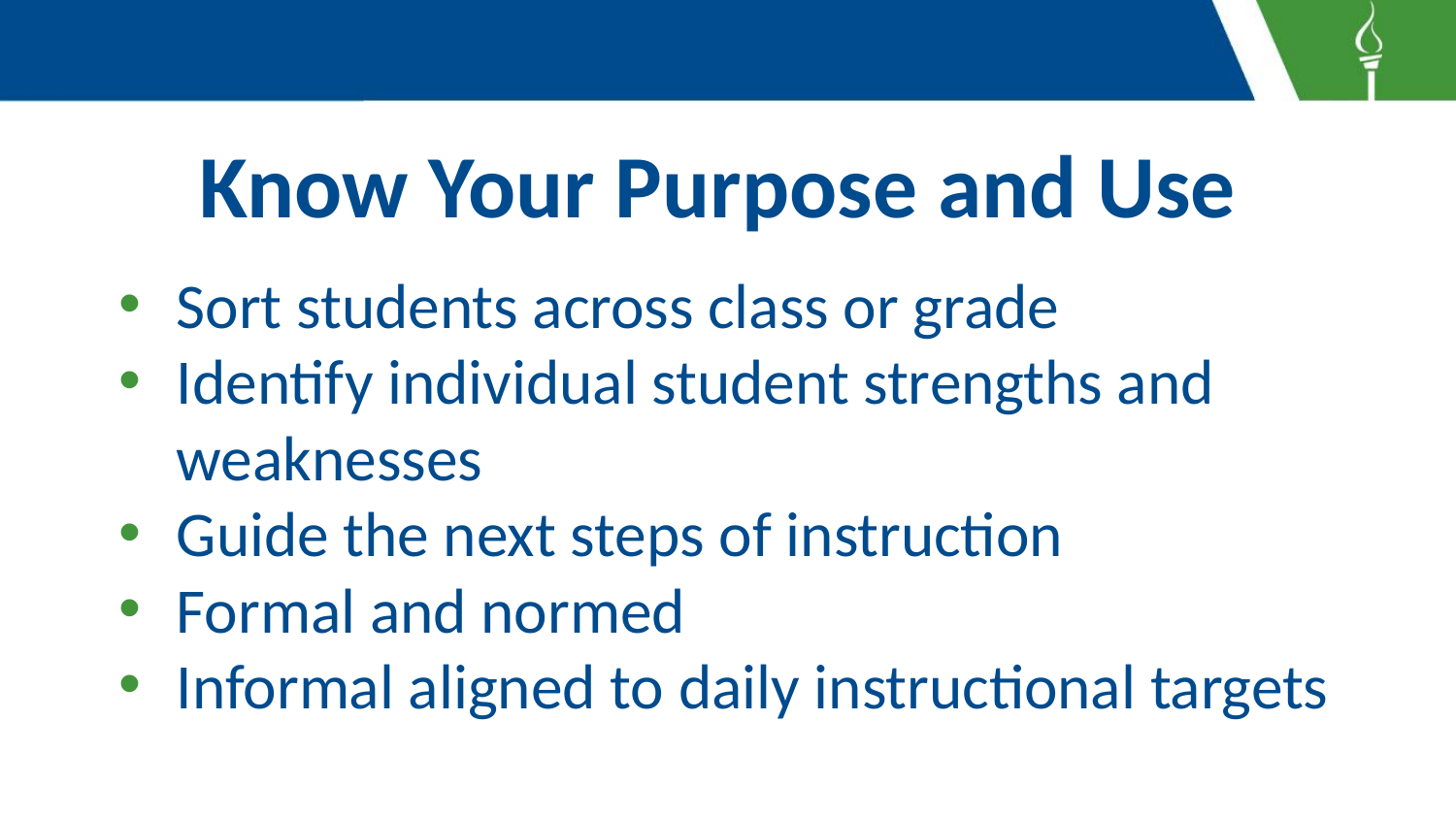

# Know Your Purpose and Use
Sort students across class or grade
Identify individual student strengths and weaknesses
Guide the next steps of instruction
Formal and normed
Informal aligned to daily instructional targets